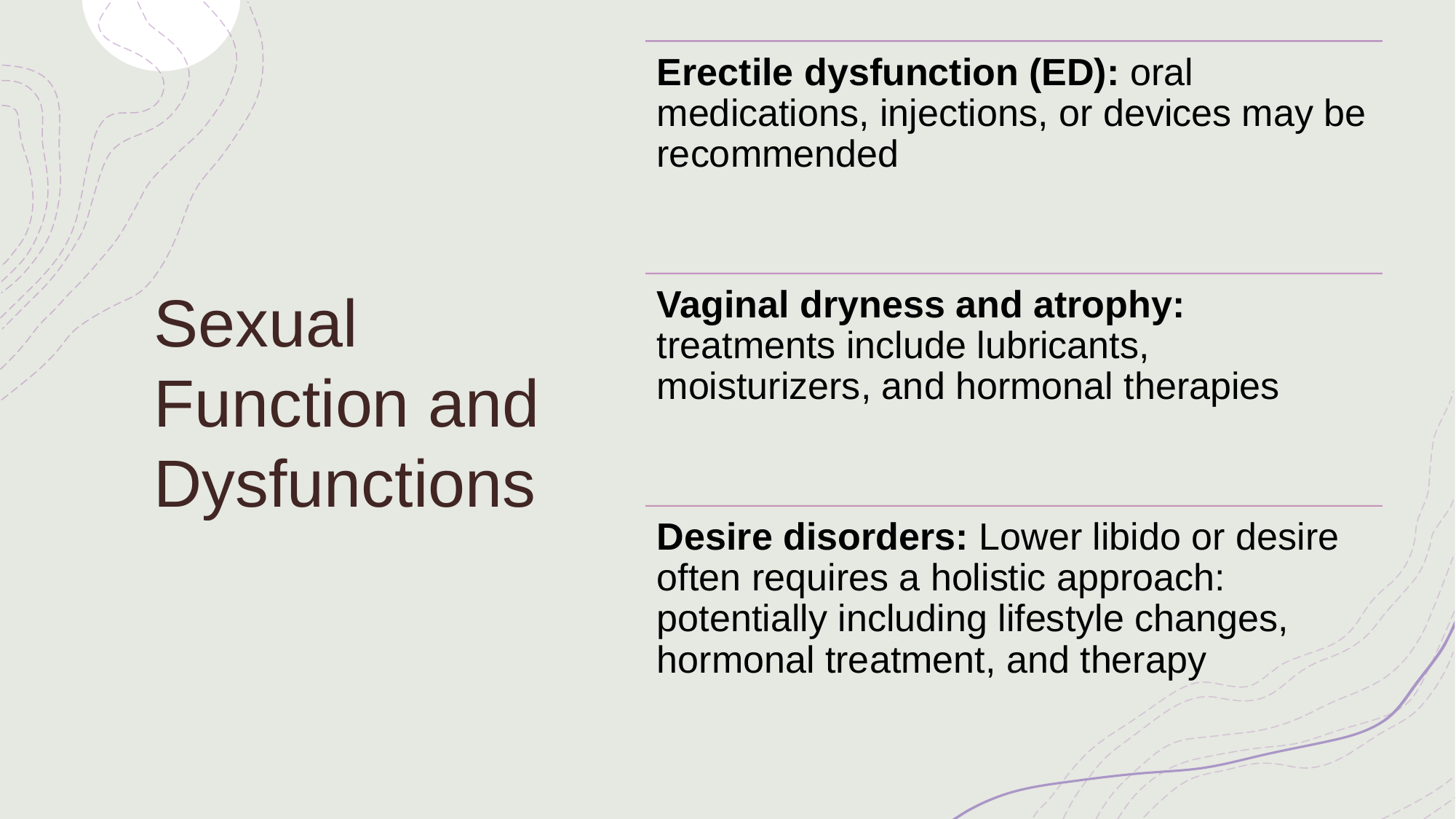

Erectile dysfunction (ED): oral medications, injections, or devices may be recommended
Vaginal dryness and atrophy: treatments include lubricants, moisturizers, and hormonal therapies
Desire disorders: Lower libido or desire often requires a holistic approach: potentially including lifestyle changes, hormonal treatment, and therapy
# Sexual Function and Dysfunctions